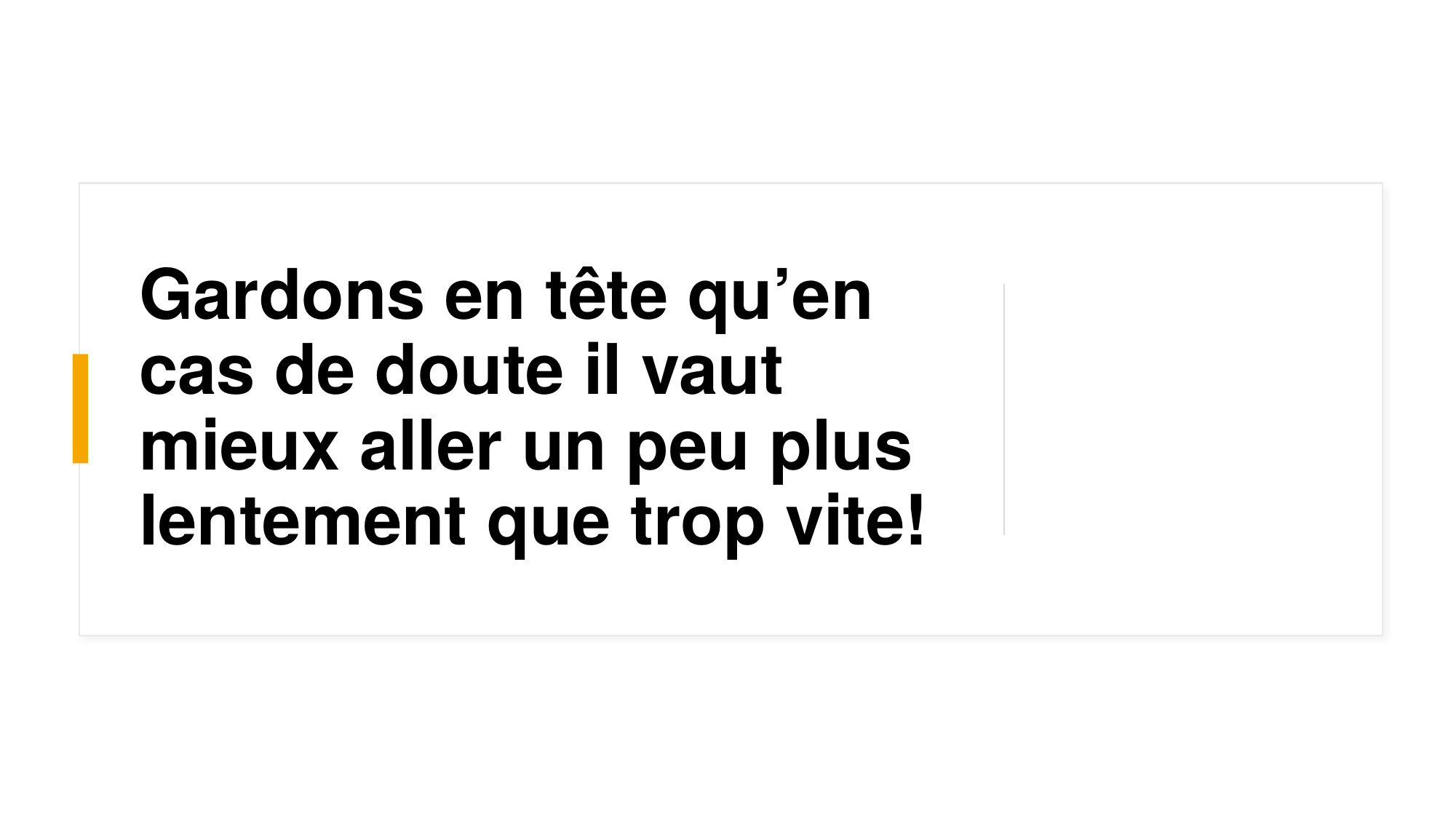

# Gardons en tête qu’en cas de doute il vaut mieux aller un peu plus lentement que trop vite!